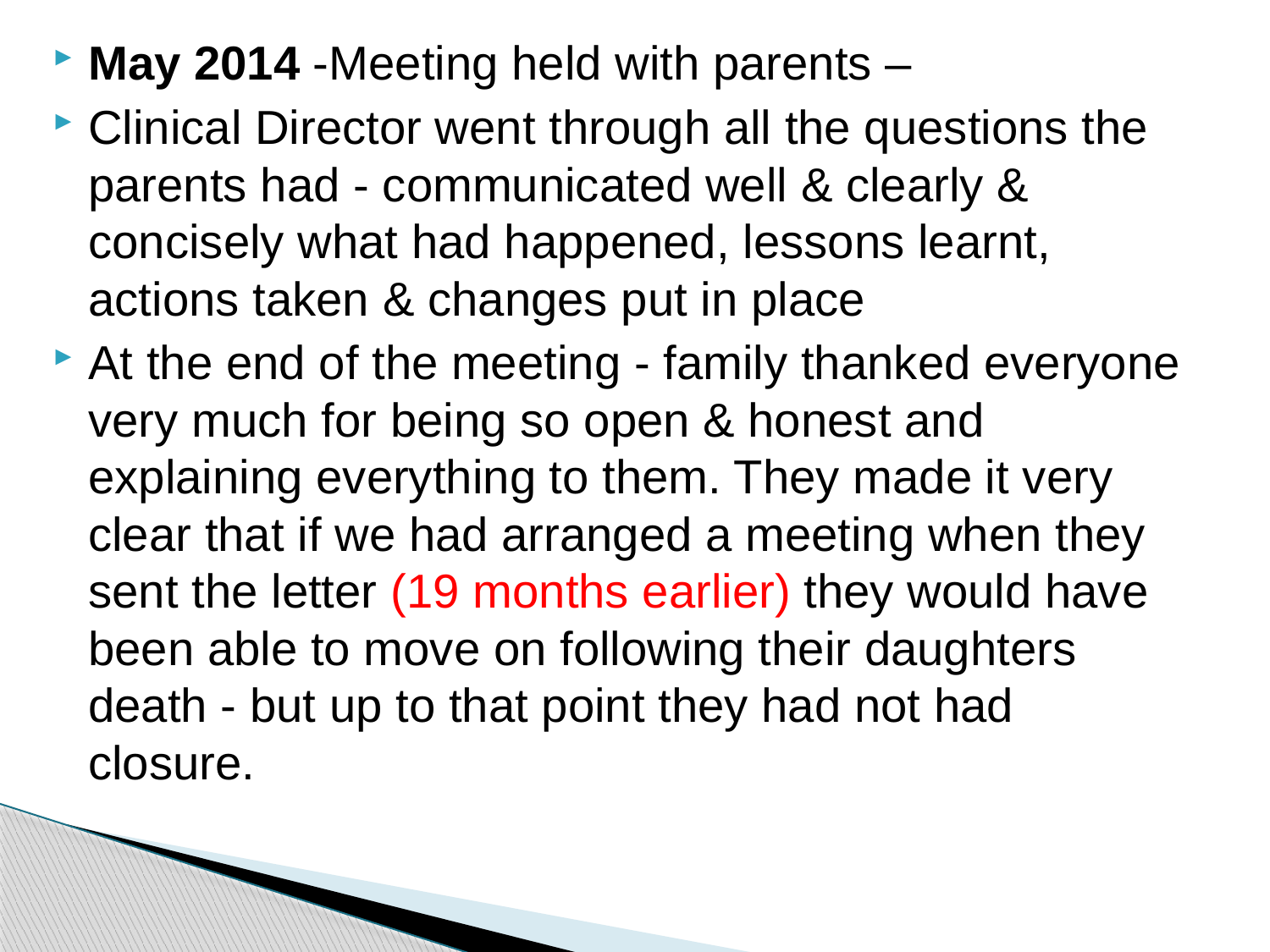

May 2014 -Meeting held with parents –
Clinical Director went through all the questions the parents had - communicated well & clearly & concisely what had happened, lessons learnt, actions taken & changes put in place
At the end of the meeting - family thanked everyone very much for being so open & honest and explaining everything to them. They made it very clear that if we had arranged a meeting when they sent the letter (19 months earlier) they would have been able to move on following their daughters death - but up to that point they had not had closure.